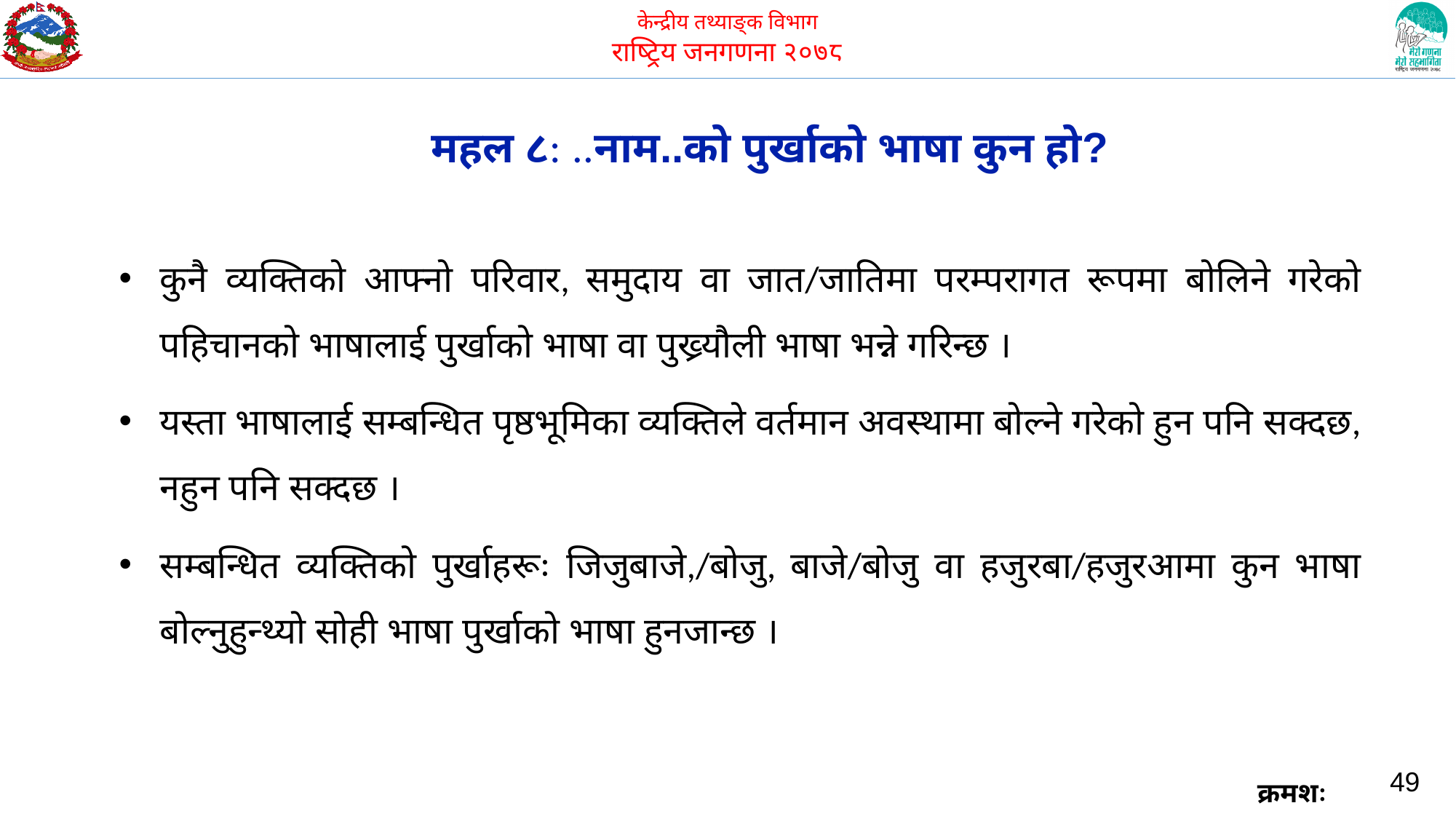

महल ८: ..नाम..को पुर्खाको भाषा कुन हो?
कुनै व्यक्तिको आफ्नो परिवार, समुदाय वा जात/जातिमा परम्परागत रूपमा बोलिने गरेको पहिचानको भाषालाई पुर्खाको भाषा वा पुख्र्यौली भाषा भन्ने गरिन्छ ।
यस्ता भाषालाई सम्बन्धित पृष्ठभूमिका व्यक्तिले वर्तमान अवस्थामा बोल्ने गरेको हुन पनि सक्दछ, नहुन पनि सक्दछ ।
सम्बन्धित व्यक्तिको पुर्खाहरूः जिजुबाजे,/बोजु, बाजे/बोजु वा हजुरबा/हजुरआमा कुन भाषा बोल्नुहुन्थ्यो सोही भाषा पुर्खाको भाषा हुनजान्छ ।
49
क्रमशः